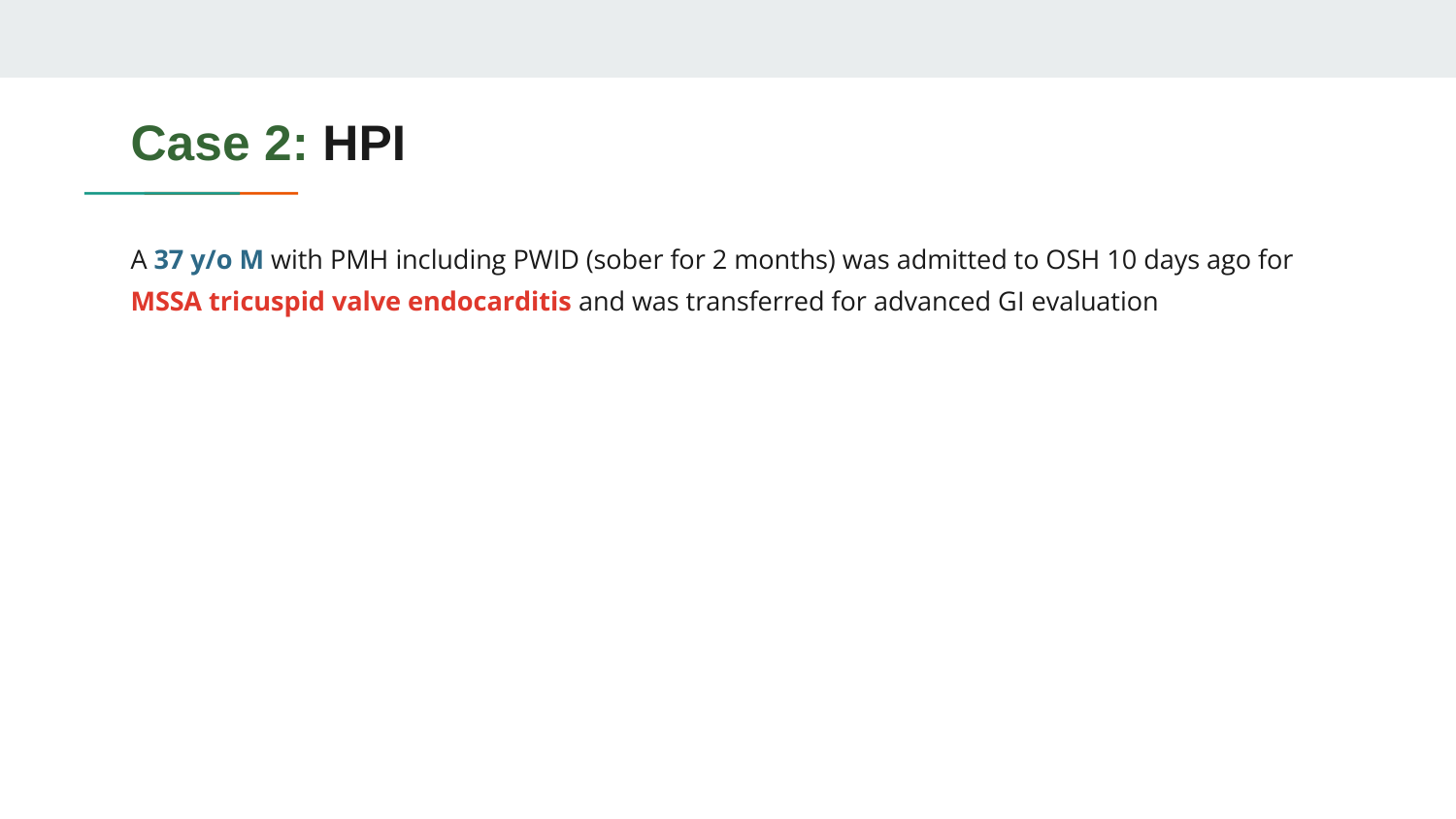

# Case 2: HPI
A 37 y/o M with PMH including PWID (sober for 2 months) was admitted to OSH 10 days ago for MSSA tricuspid valve endocarditis and was transferred for advanced GI evaluation